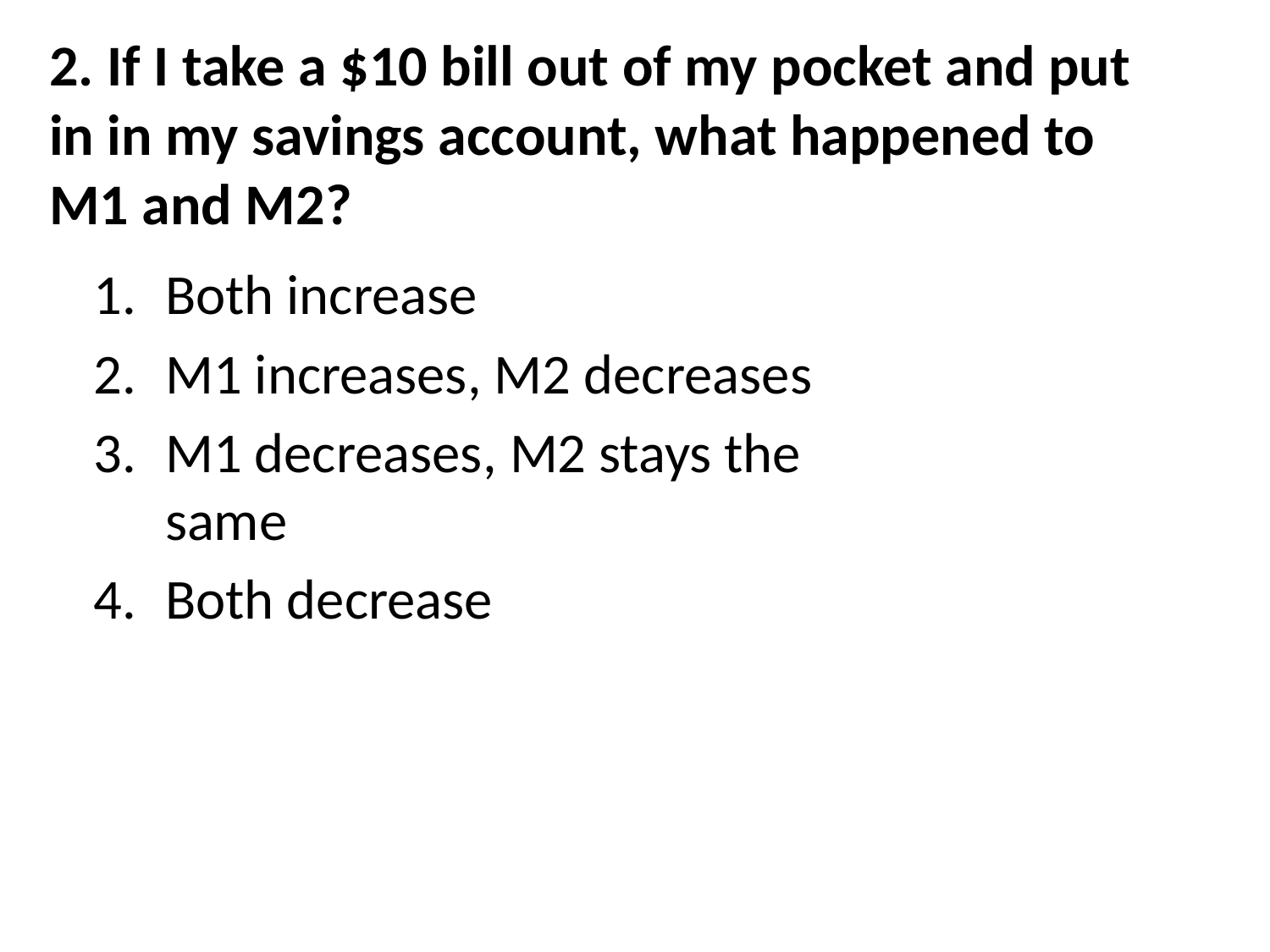

# 2. If I take a $10 bill out of my pocket and put in in my savings account, what happened to M1 and M2?
Both increase
M1 increases, M2 decreases
M1 decreases, M2 stays the same
Both decrease